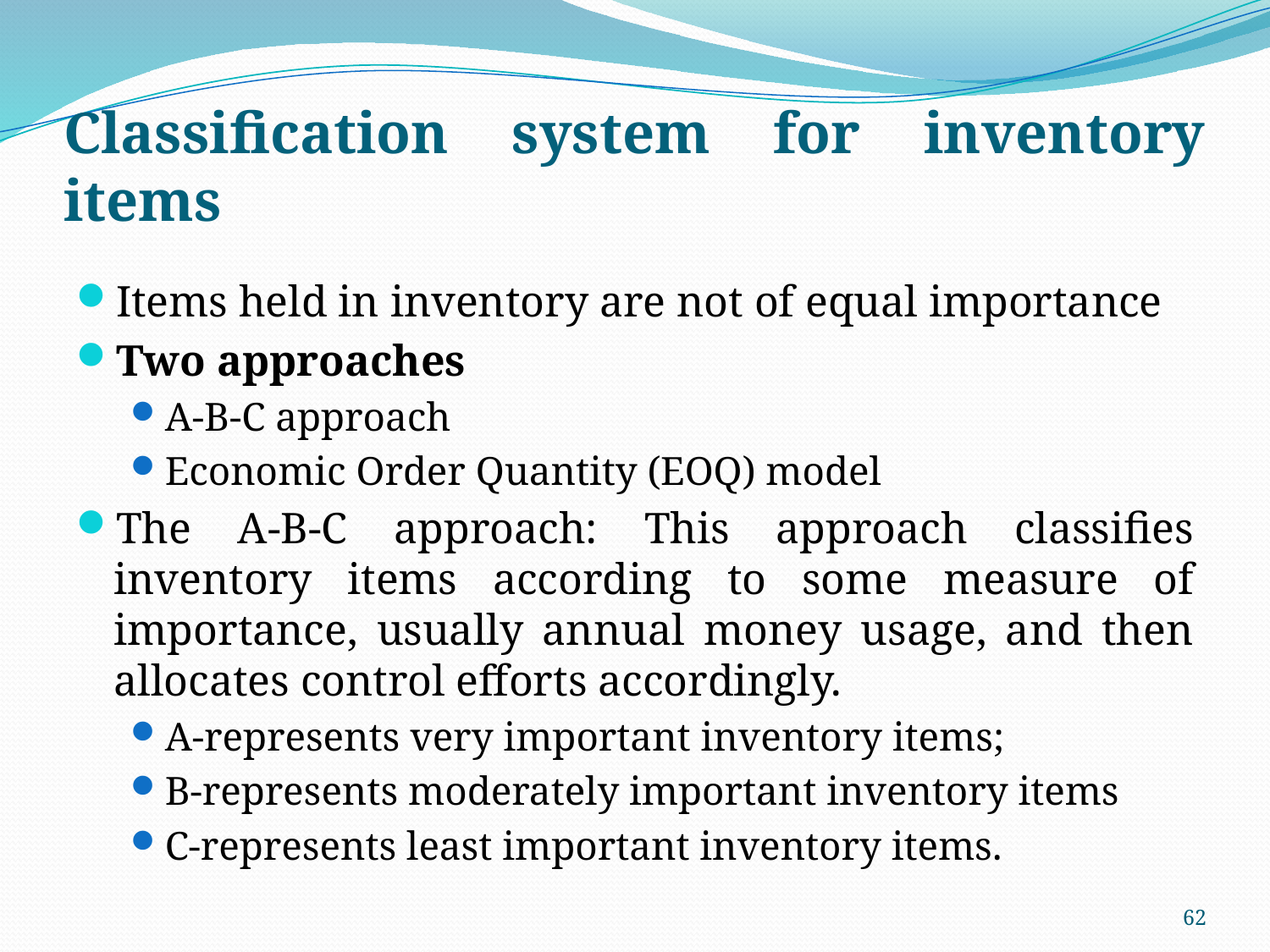

# Classification system for inventory items
Items held in inventory are not of equal importance
Two approaches
A-B-C approach
Economic Order Quantity (EOQ) model
The A-B-C approach: This approach classifies inventory items according to some measure of importance, usually annual money usage, and then allocates control efforts accordingly.
A-represents very important inventory items;
B-represents moderately important inventory items
C-represents least important inventory items.

62